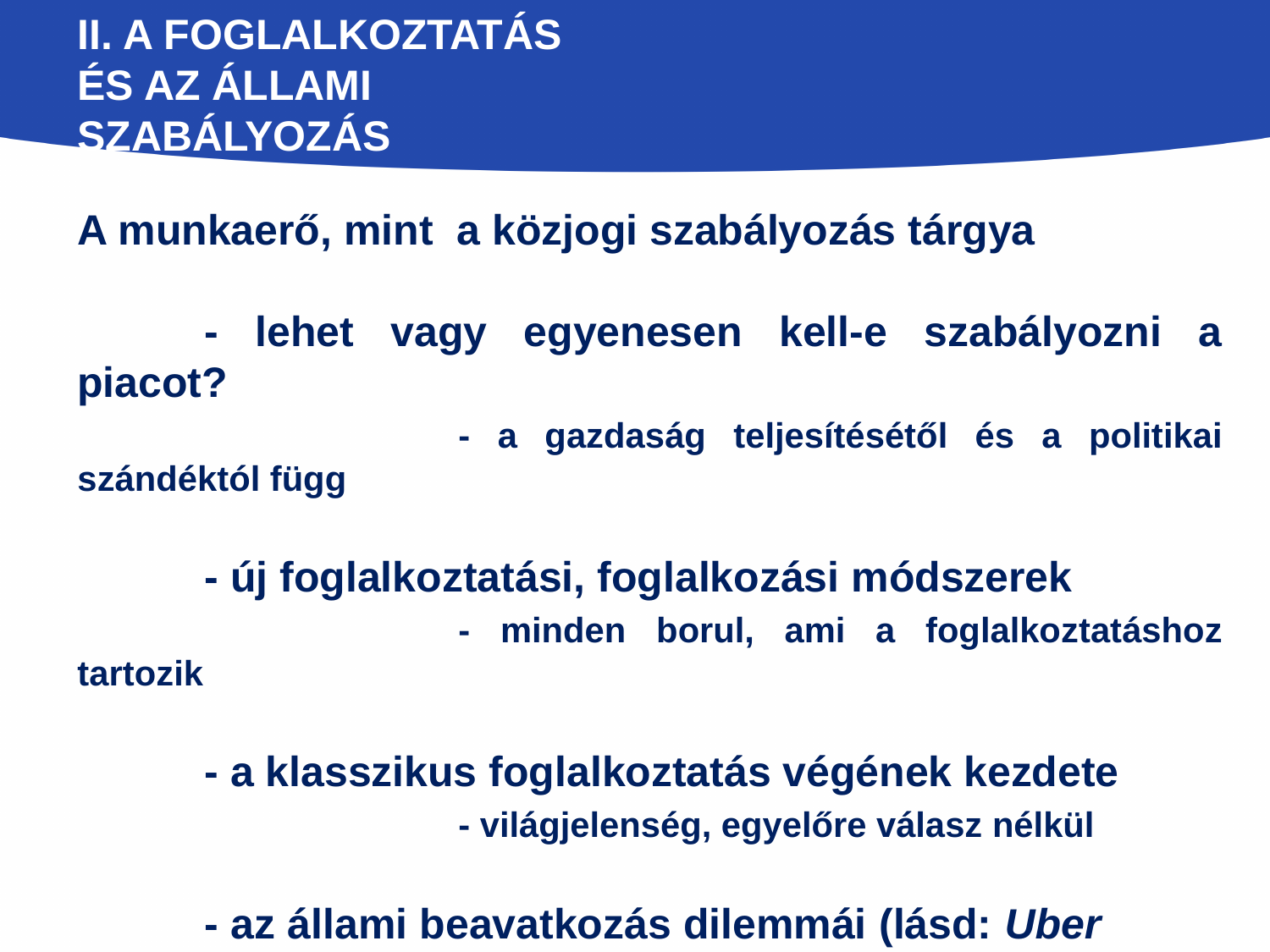

# II. A FOGLALKOZTATÁS És az állami szabályozás
A munkaerő, mint  a közjogi szabályozás tárgya

	- lehet vagy egyenesen kell-e szabályozni a piacot?
			- a gazdaság teljesítésétől és a politikai szándéktól függ

	- új foglalkoztatási, foglalkozási módszerek
			- minden borul, ami a foglalkoztatáshoz tartozik

	- a klasszikus foglalkoztatás végének kezdete
			- világjelenség, egyelőre válasz nélkül

	- az állami beavatkozás dilemmái (lásd: Uber 	 			  jelenség)